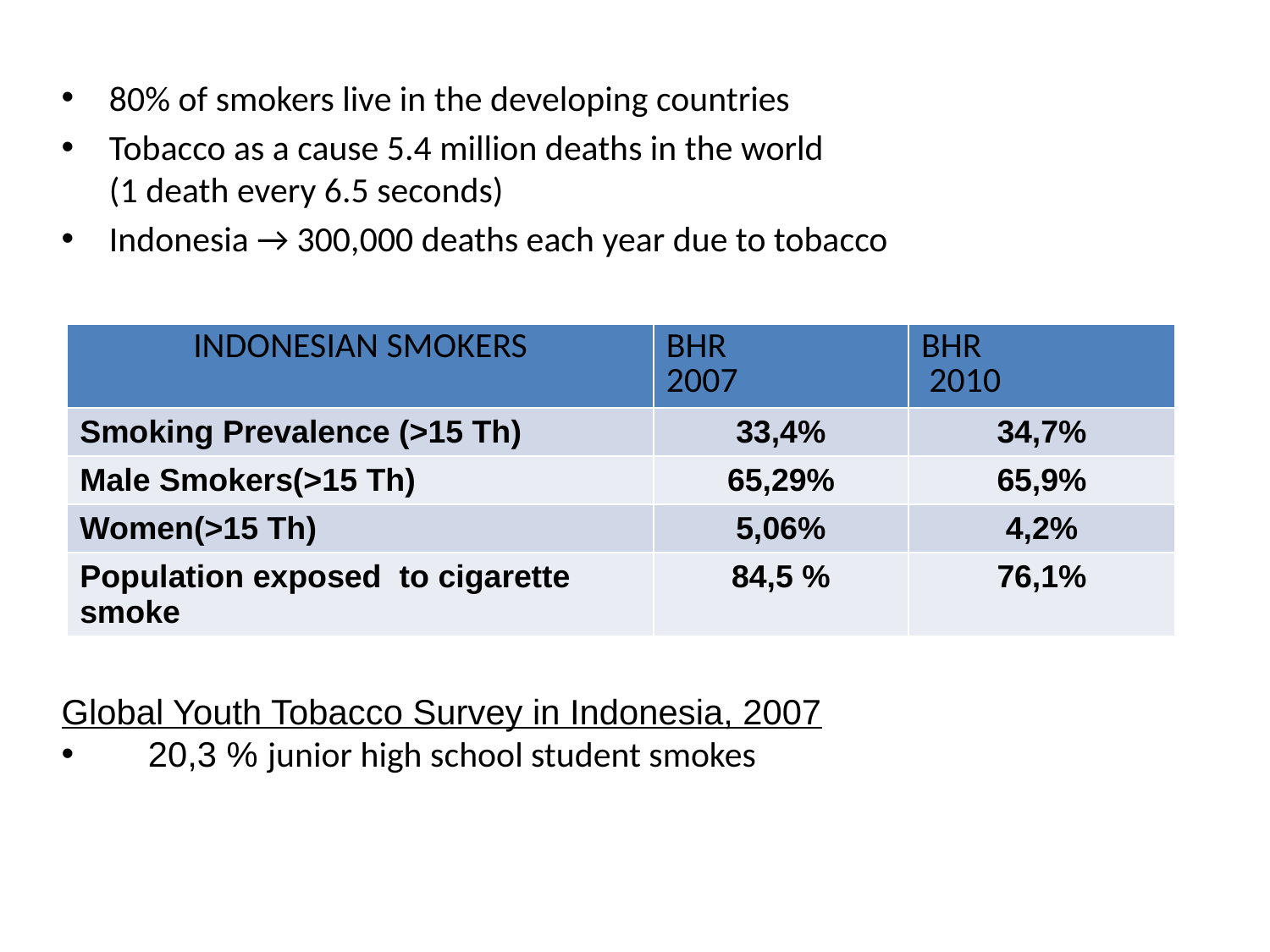

80% of smokers live in the developing countries
Tobacco as a cause 5.4 million deaths in the world
(1 death every 6.5 seconds)
Indonesia → 300,000 deaths each year due to tobacco

Global Youth Tobacco Survey in Indonesia, 2007
    20,3 % junior high school student smokes
| INDONESIAN SMOKERS | BHR 2007 | BHR 2010 |
| --- | --- | --- |
| Smoking Prevalence (>15 Th) | 33,4% | 34,7% |
| Male Smokers(>15 Th) | 65,29% | 65,9% |
| Women(>15 Th) | 5,06% | 4,2% |
| Population exposed to cigarette smoke | 84,5 % | 76,1% |